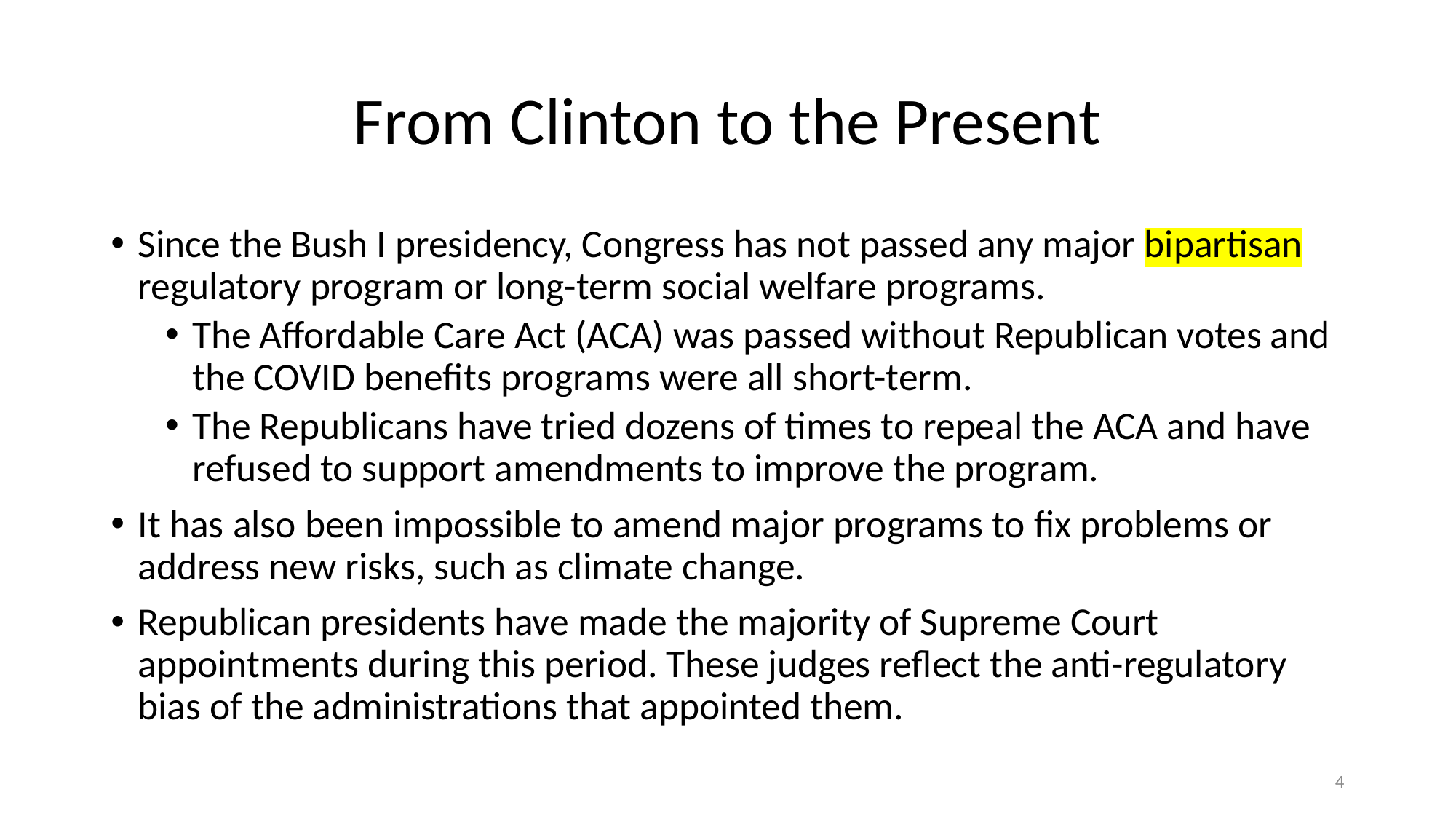

# From Clinton to the Present
Since the Bush I presidency, Congress has not passed any major bipartisan regulatory program or long-term social welfare programs.
The Affordable Care Act (ACA) was passed without Republican votes and the COVID benefits programs were all short-term.
The Republicans have tried dozens of times to repeal the ACA and have refused to support amendments to improve the program.
It has also been impossible to amend major programs to fix problems or address new risks, such as climate change.
Republican presidents have made the majority of Supreme Court appointments during this period. These judges reflect the anti-regulatory bias of the administrations that appointed them.
4